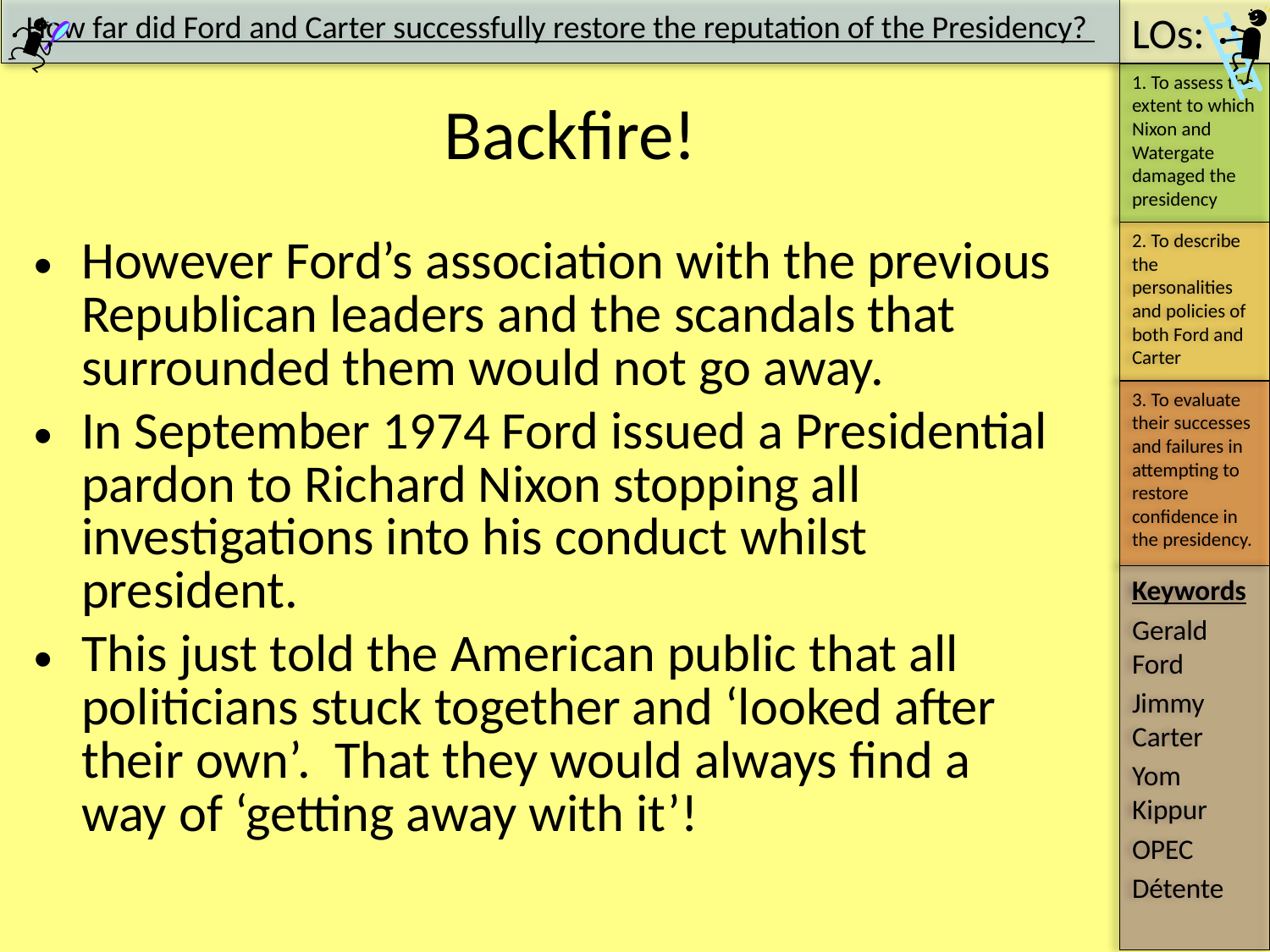

Backfire!
However Ford’s association with the previous Republican leaders and the scandals that surrounded them would not go away.
In September 1974 Ford issued a Presidential pardon to Richard Nixon stopping all investigations into his conduct whilst president.
This just told the American public that all politicians stuck together and ‘looked after their own’.  That they would always find a way of ‘getting away with it’!